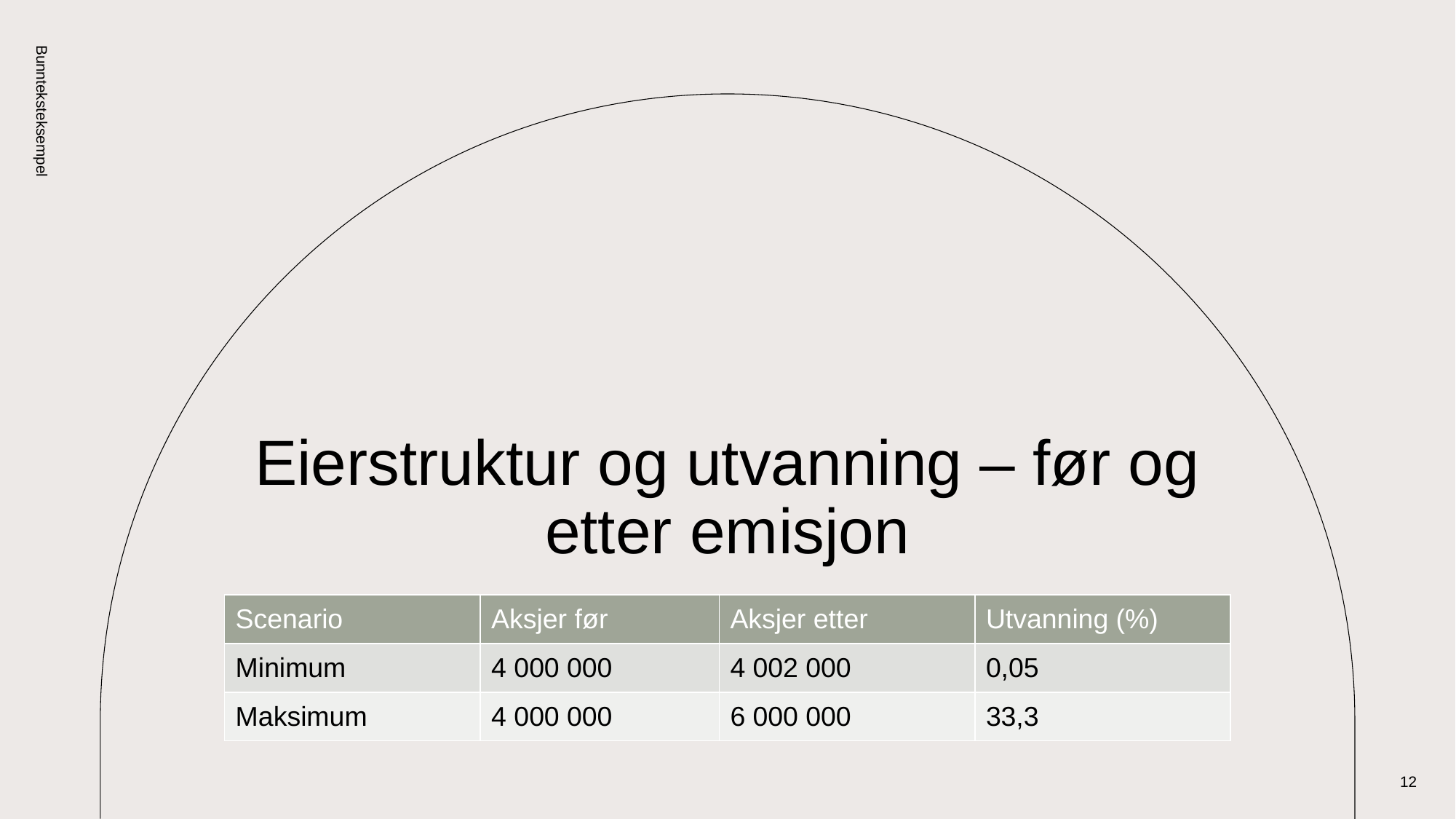

Bunnteksteksempel
# Eierstruktur og utvanning – før og etter emisjon
| Scenario | Aksjer før | Aksjer etter | Utvanning (%) |
| --- | --- | --- | --- |
| Minimum | 4 000 000 | 4 002 000 | 0,05 |
| Maksimum | 4 000 000 | 6 000 000 | 33,3 |
12